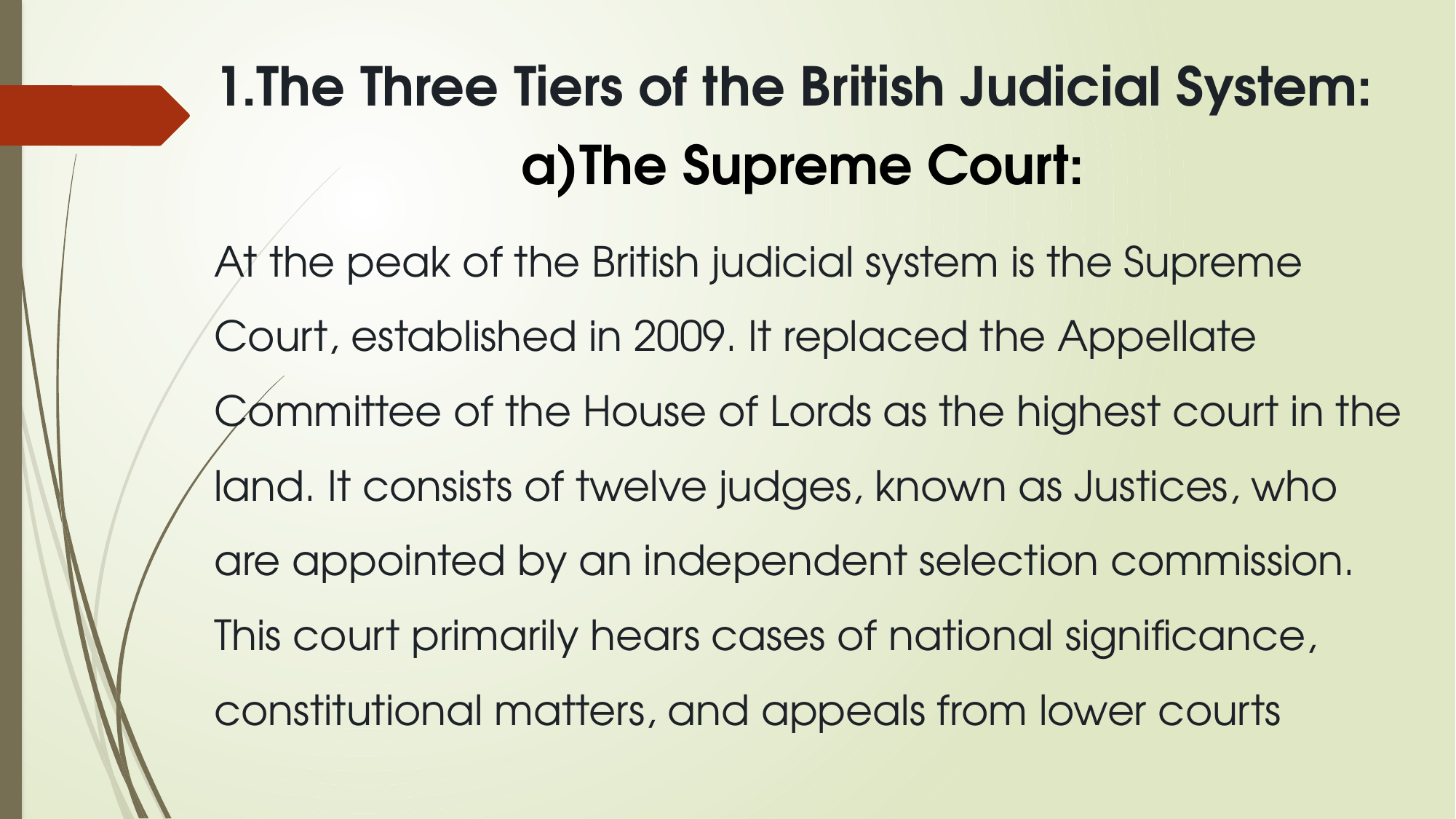

1.The Three Tiers of the British Judicial System:
a)The Supreme Court:
At the peak of the British judicial system is the Supreme Court, established in 2009. It replaced the Appellate Committee of the House of Lords as the highest court in the land. It consists of twelve judges, known as Justices, who are appointed by an independent selection commission. This court primarily hears cases of national significance, constitutional matters, and appeals from lower courts